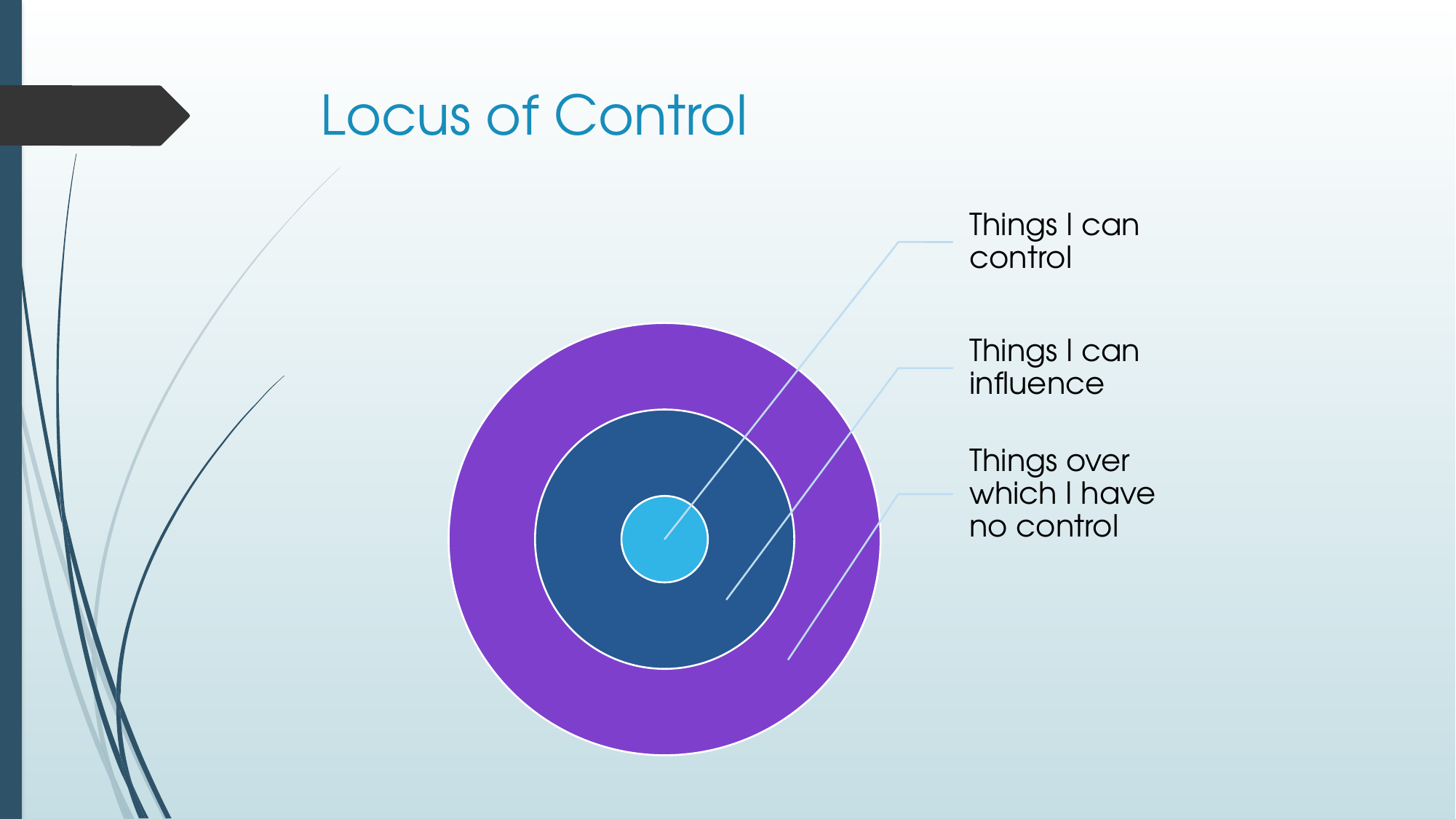

# Locus of Control
Things I can control
Things I can influence
Things over which I have no control